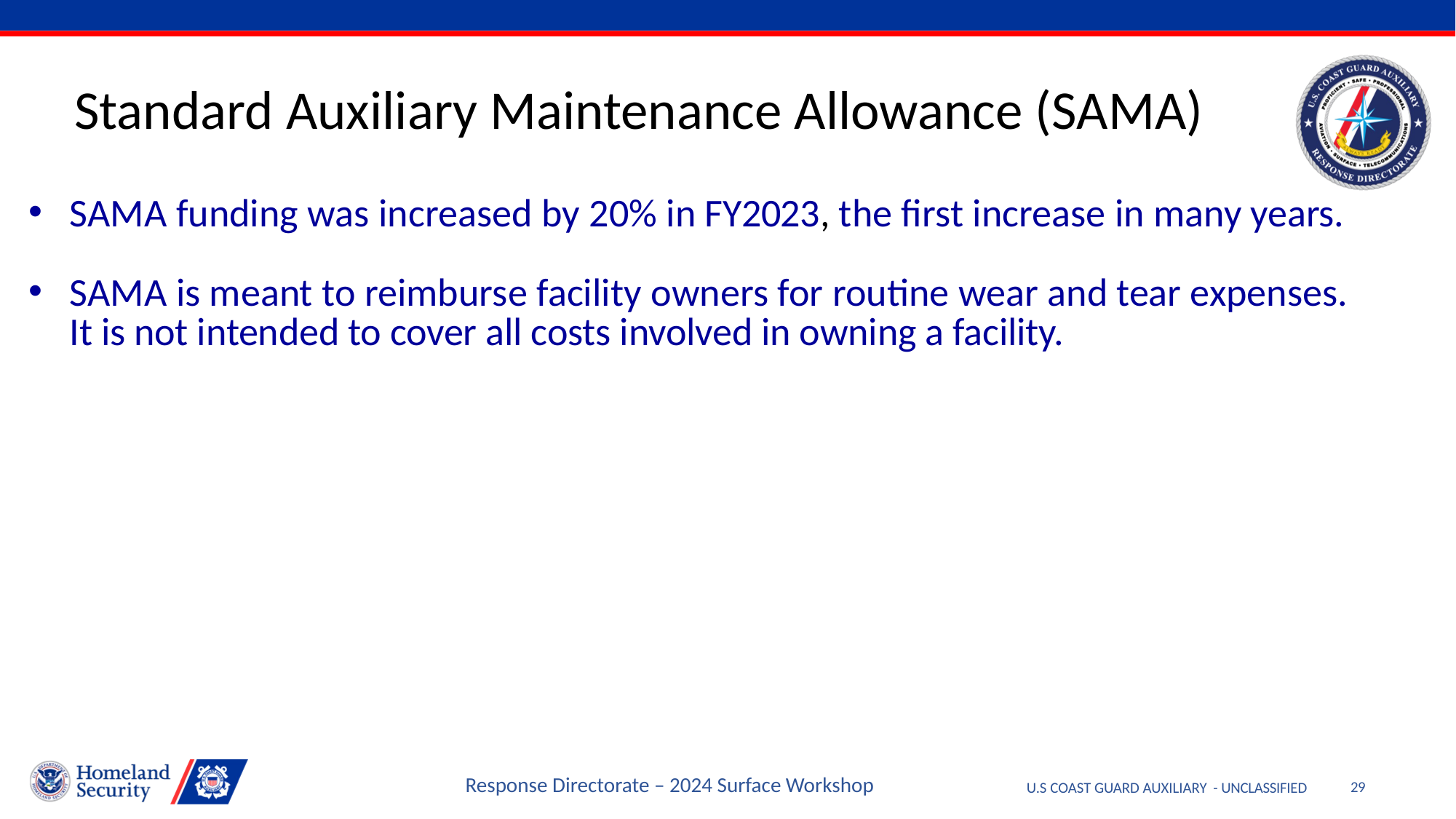

# Standard Auxiliary Maintenance Allowance (SAMA)
SAMA funding was increased by 20% in FY2023, the first increase in many years.

SAMA is meant to reimburse facility owners for routine wear and tear expenses. It is not intended to cover all costs involved in owning a facility.

Response Directorate – 2024 Surface Workshop
U.S COAST GUARD AUXILIARY - UNCLASSIFIED
29